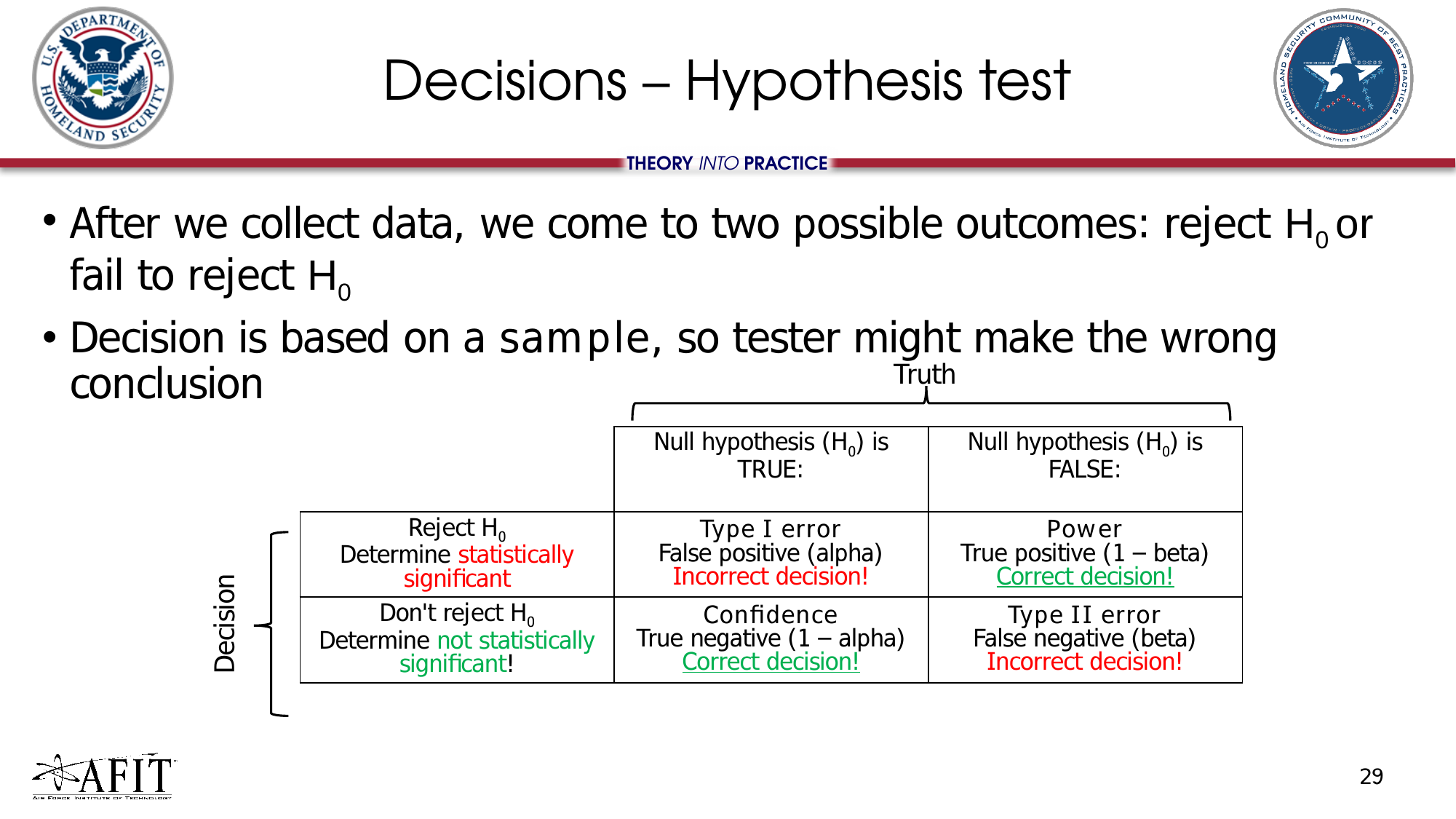

# Decisions – Hypothesis test

After we collect data, we come to two possible outcomes: reject H0 or fail to reject H0
Decision is based on a sample, so tester might make the wrong conclusion

Truth
|  | Null hypothesis (H0) is TRUE: | Null hypothesis (H0) is FALSE: |
| --- | --- | --- |
| Reject H0 Determine statistically significant | Type I error False positive (alpha) Incorrect decision! | Power True positive (1 – beta) Correct decision! |
| Don't reject H0 Determine not statistically significant! | Confidence True negative (1 – alpha) Correct decision! | Type II error False negative (beta) Incorrect decision! |

Decision
29